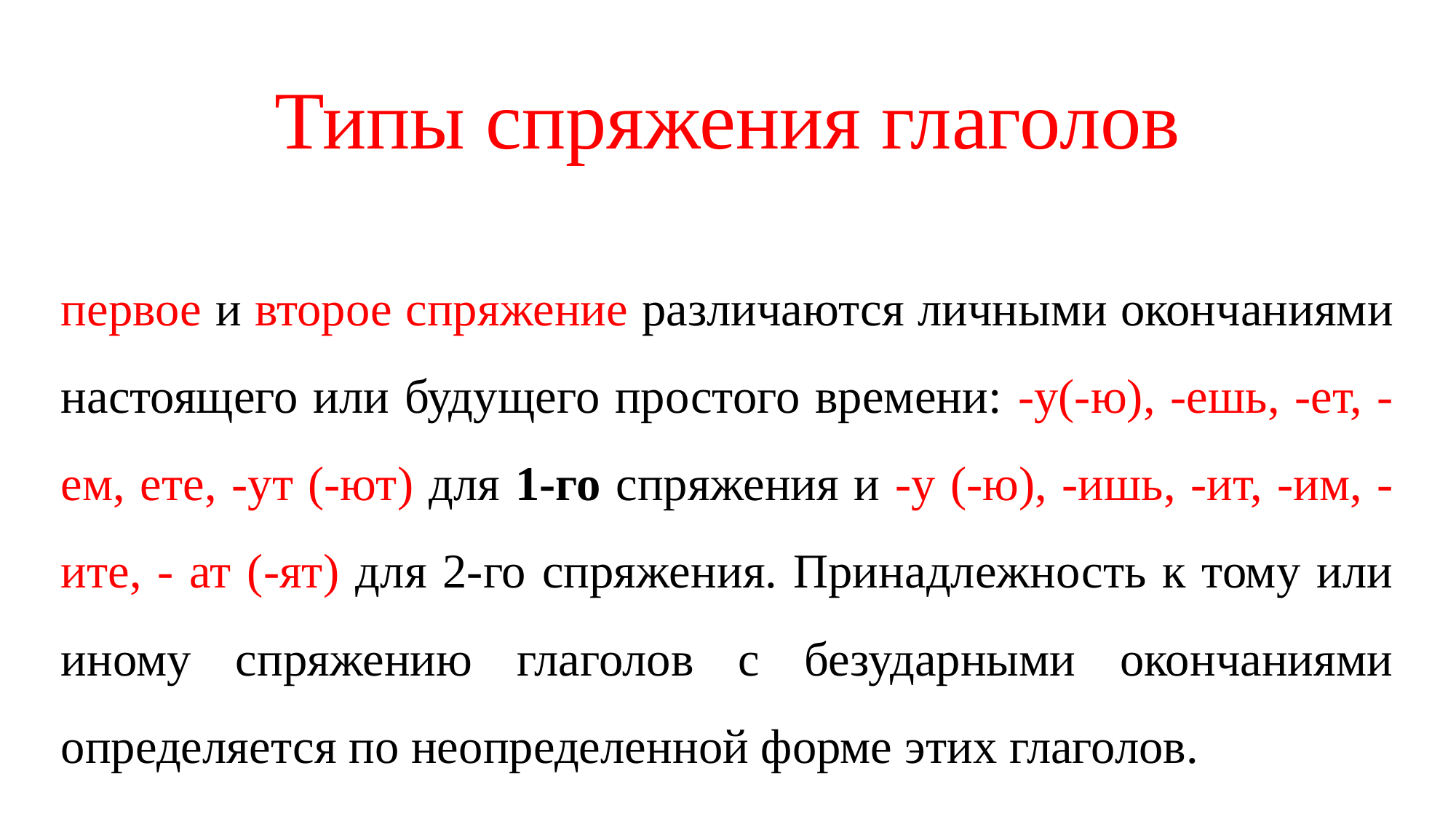

# Типы спряжения глаголов
первое и второе спряжение различаются личными окончаниями настоящего или будущего простого времени: -у(-ю), -ешь, -ет, -ем, ете, -ут (-ют) для 1-го спряжения и -у (-ю), -ишь, -ит, -им, -ите, - ат (-ят) для 2-го спряжения. Принадлежность к тому или иному спряжению глаголов с безударными окончаниями определяется по неопределенной форме этих глаголов.